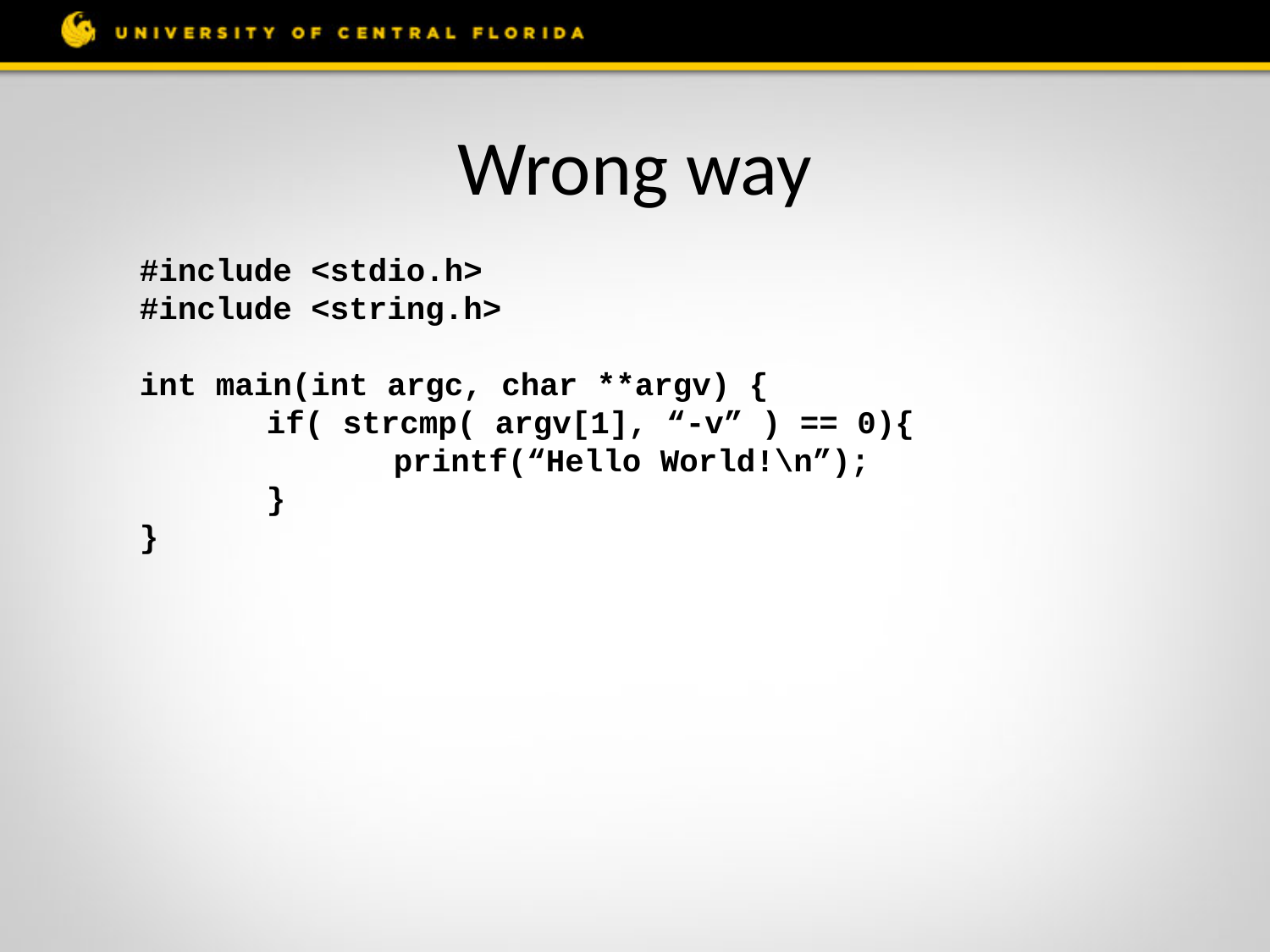

# Wrong way
#include <stdio.h>
#include <string.h>

int main(int argc, char **argv) {
	if( strcmp( argv[1], “-v” ) == 0){
		printf(“Hello World!\n”);
	}
}